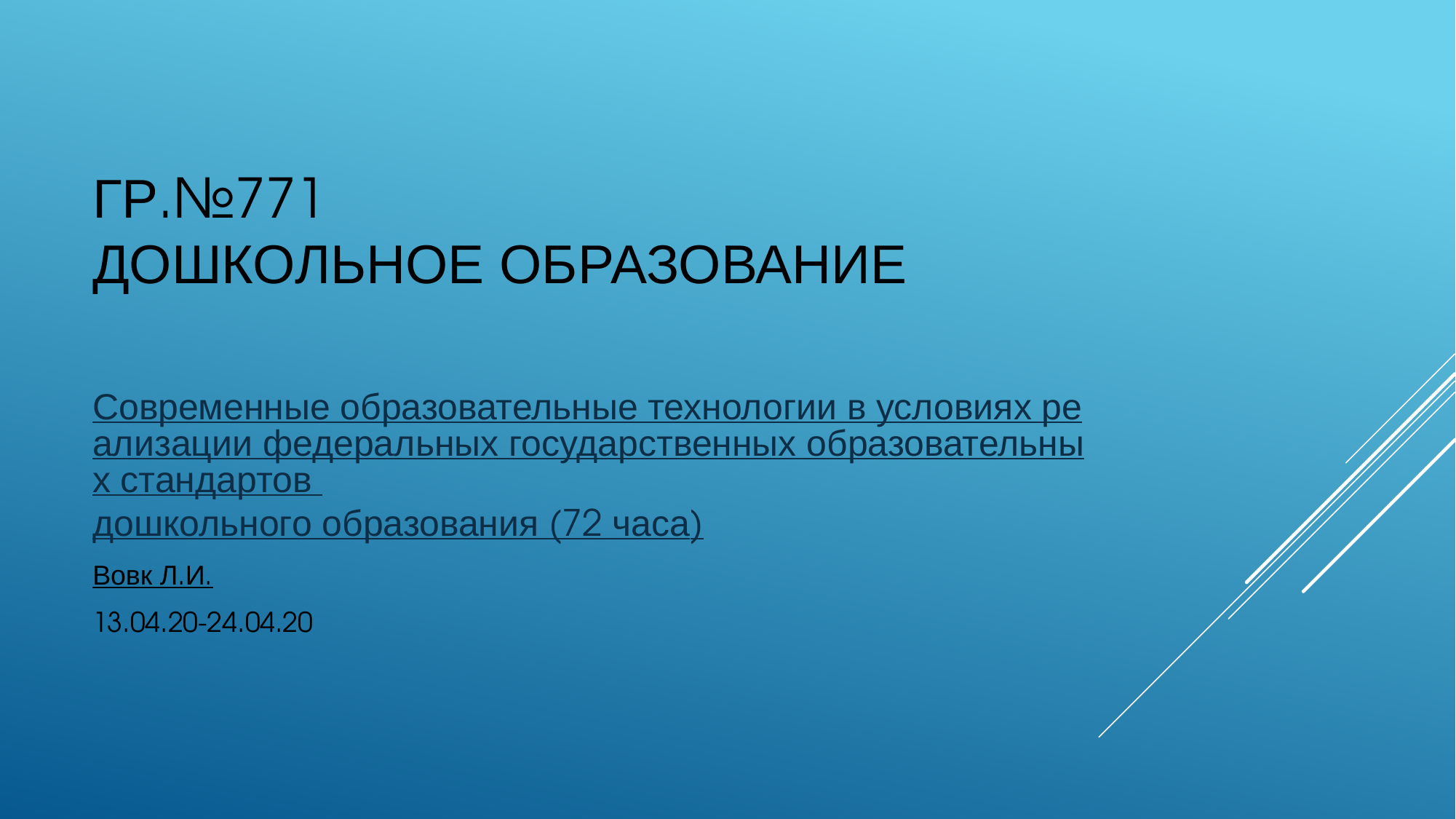

# Гр.№771 дошкольное образование
Современные образовательные технологии в условиях реализации федеральных государственных образовательных стандартов дошкольного образования (72 часа)
Вовк Л.И.
13.04.20-24.04.20